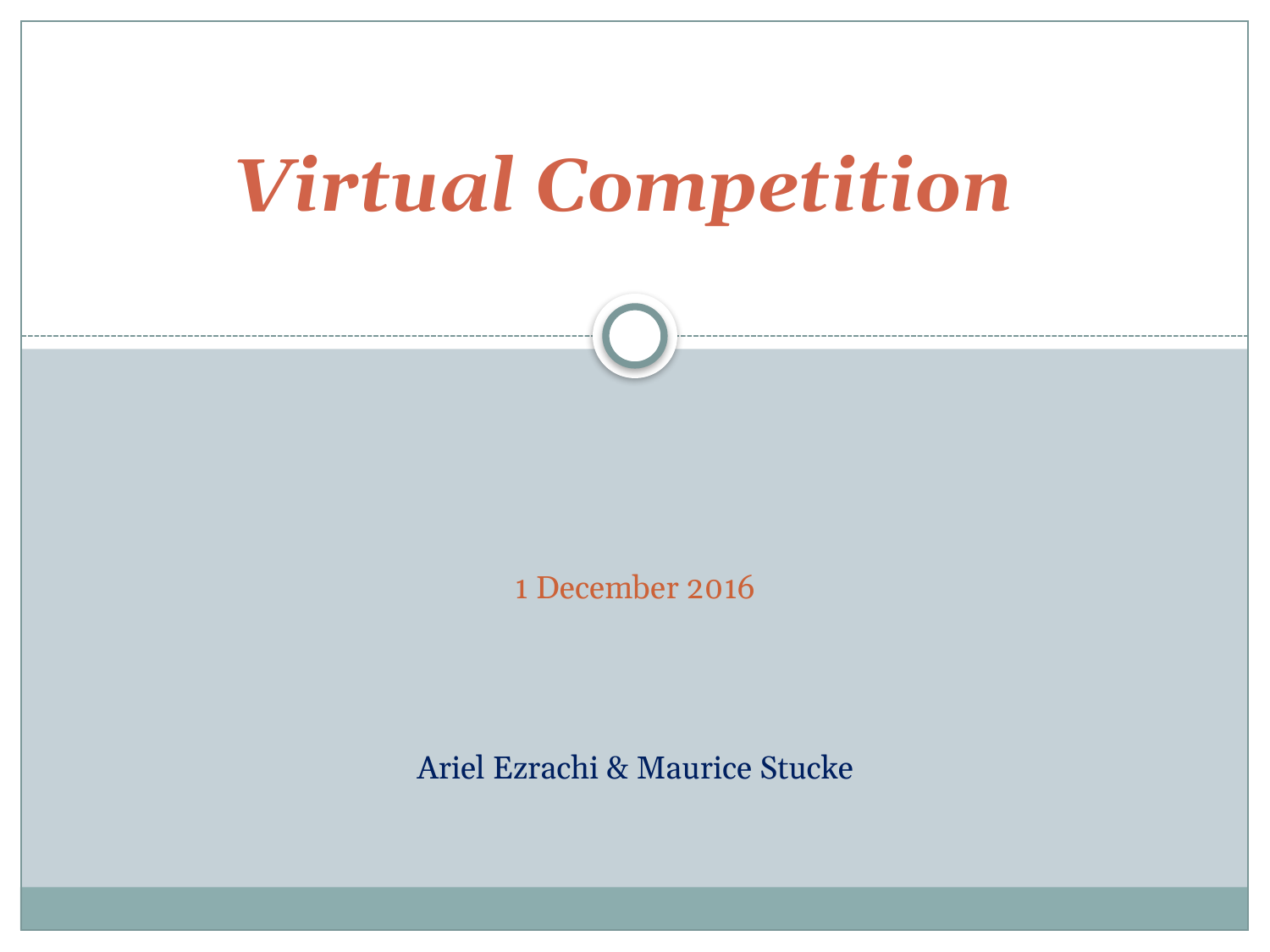

# Virtual Competition
1 December 2016
Ariel Ezrachi & Maurice Stucke